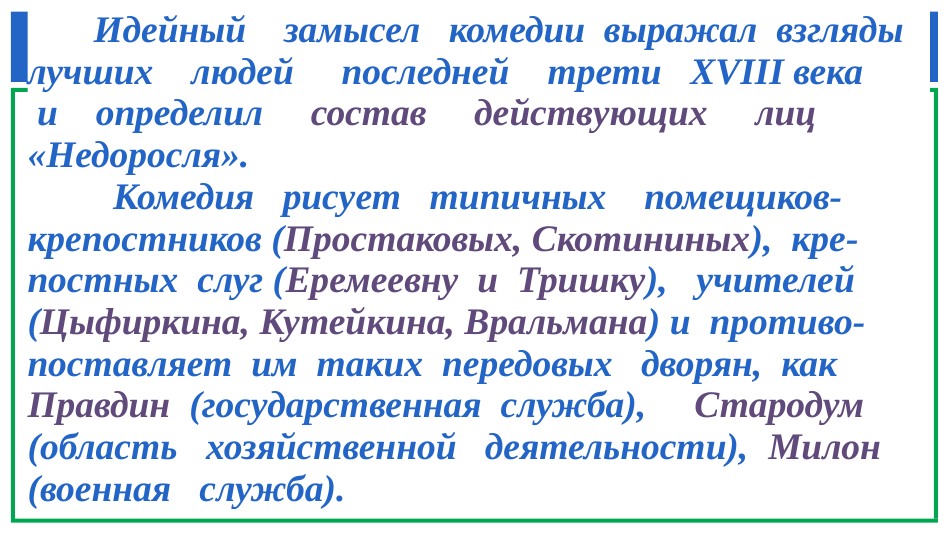

Идейный    замысел   комедии  выражал  взгляды  лучших    людей     последней    трети   XVIII века
 и    определил     состав     действующих     лиц   «Недоросля».
         Комедия   рисует   типичных    помещиков-крепостников (Простаковых, Скотининых),  кре-постных  слуг (Еремеевну  и  Тришку),   учителей (Цыфиркина, Кутейкина, Вральмана) и  противо-поставляет  им  таких  передовых   дворян,  как Правдин  (государственная  служба),     Стародум  (область   хозяйственной   деятельности),  Милон (военная   служба).